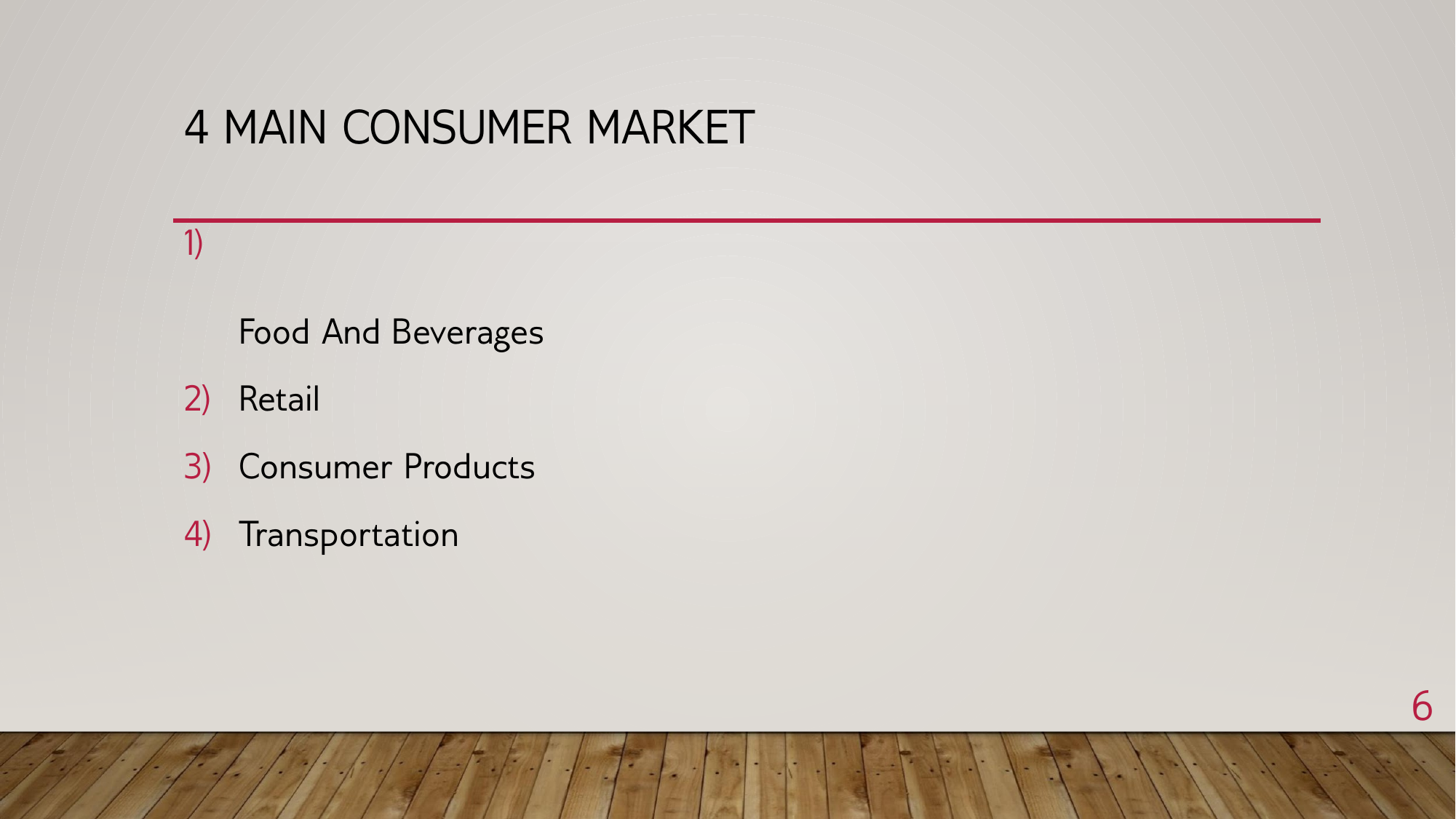

# 4 MAIN CONSUMER MARKET
Food And Beverages
Retail
Consumer Products
Transportation

6